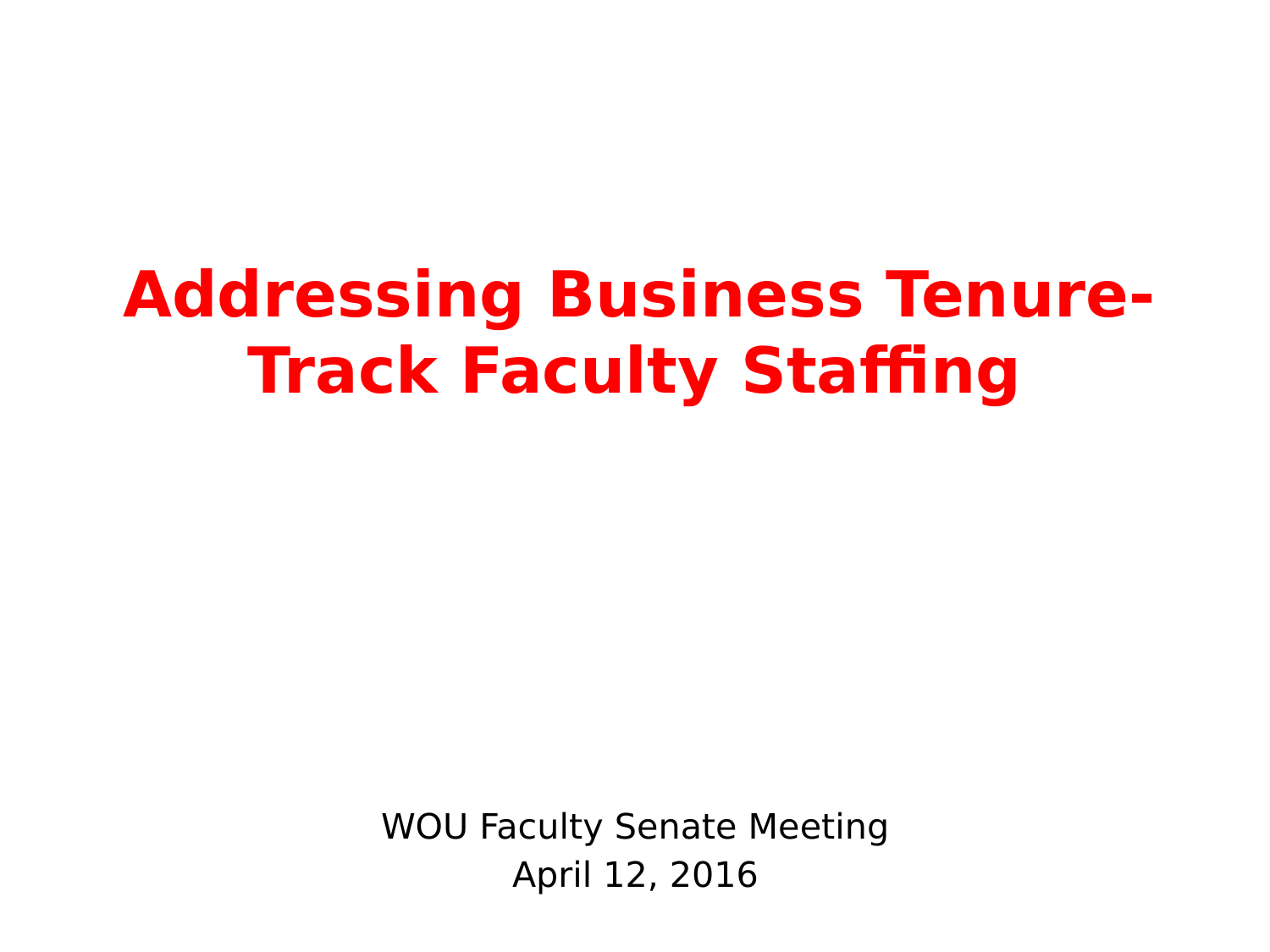

# Addressing Business Tenure-Track Faculty Staffing

WOU Faculty Senate Meeting
April 12, 2016